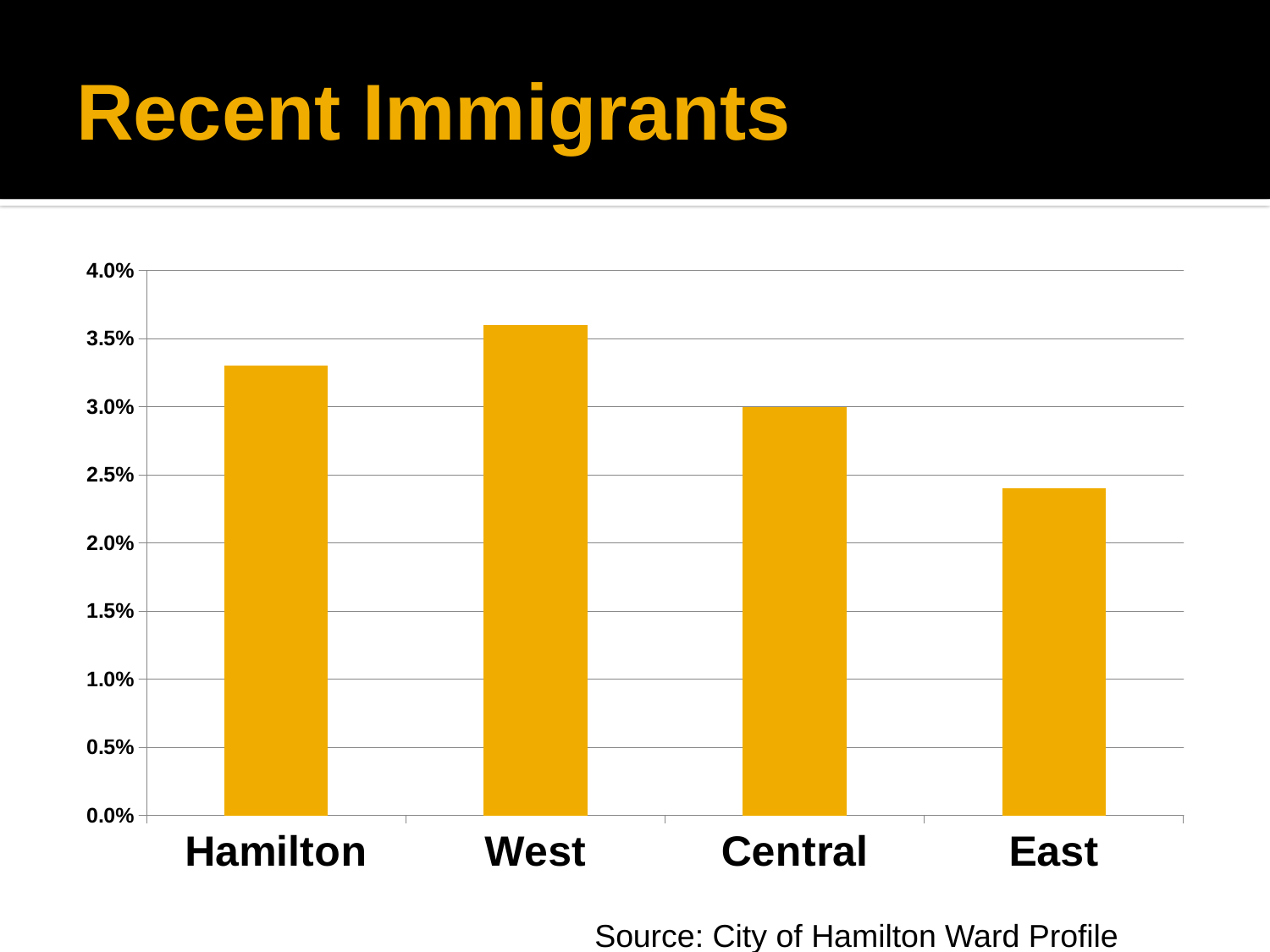

# Recent Immigrants

### Chart

| Category | Recent Immigrants |
|---|---|
| Hamilton | 0.033 |
| West | 0.036 |
| Central | 0.030000000000000002 |
| East | 0.024 |
Source: City of Hamilton Ward Profile